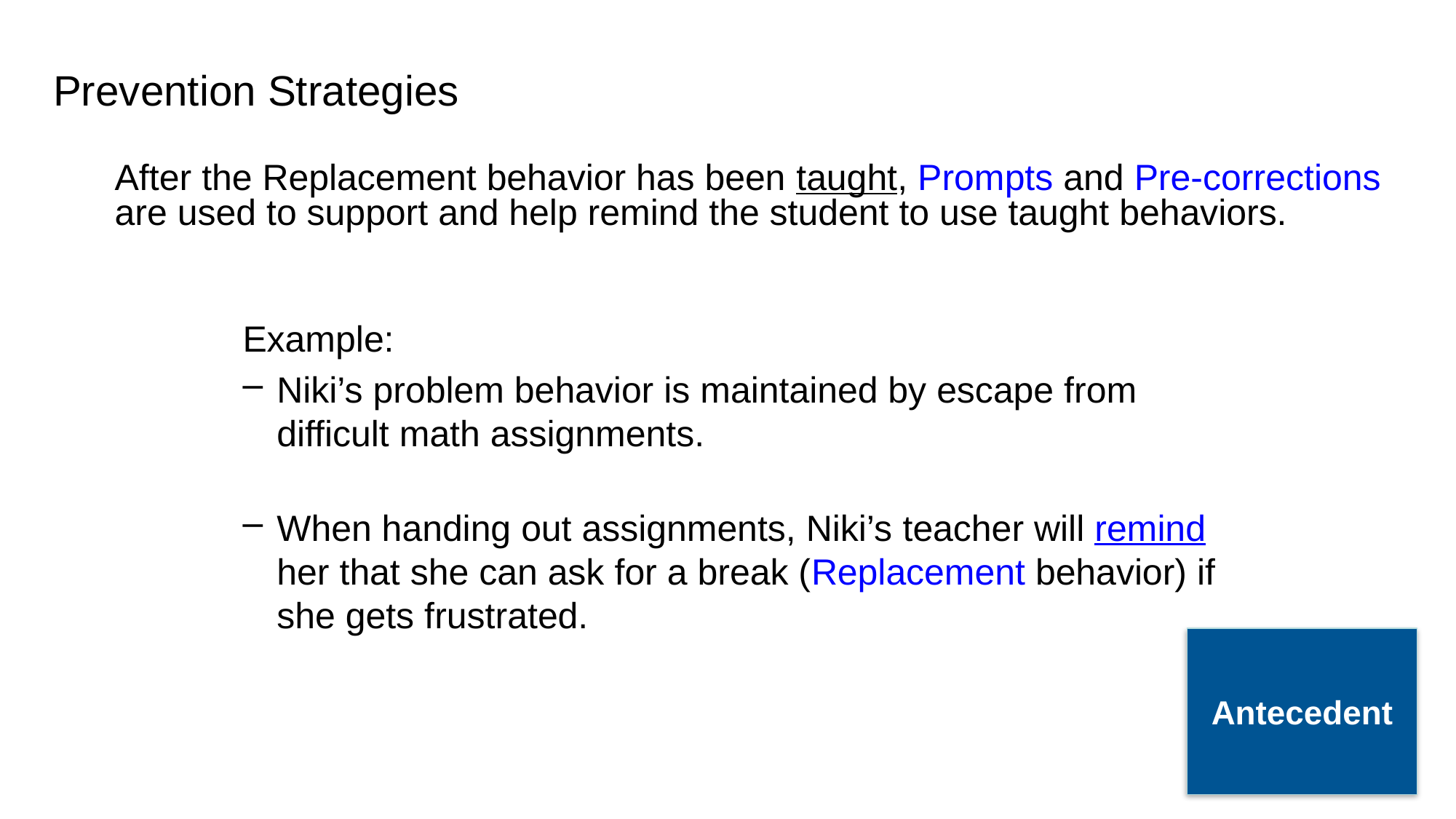

# Prevention Strategies
After the Replacement behavior has been taught, Prompts and Pre-corrections are used to support and help remind the student to use taught behaviors.
Example:
Niki’s problem behavior is maintained by escape from difficult math assignments.
When handing out assignments, Niki’s teacher will remind her that she can ask for a break (Replacement behavior) if she gets frustrated.
Antecedent